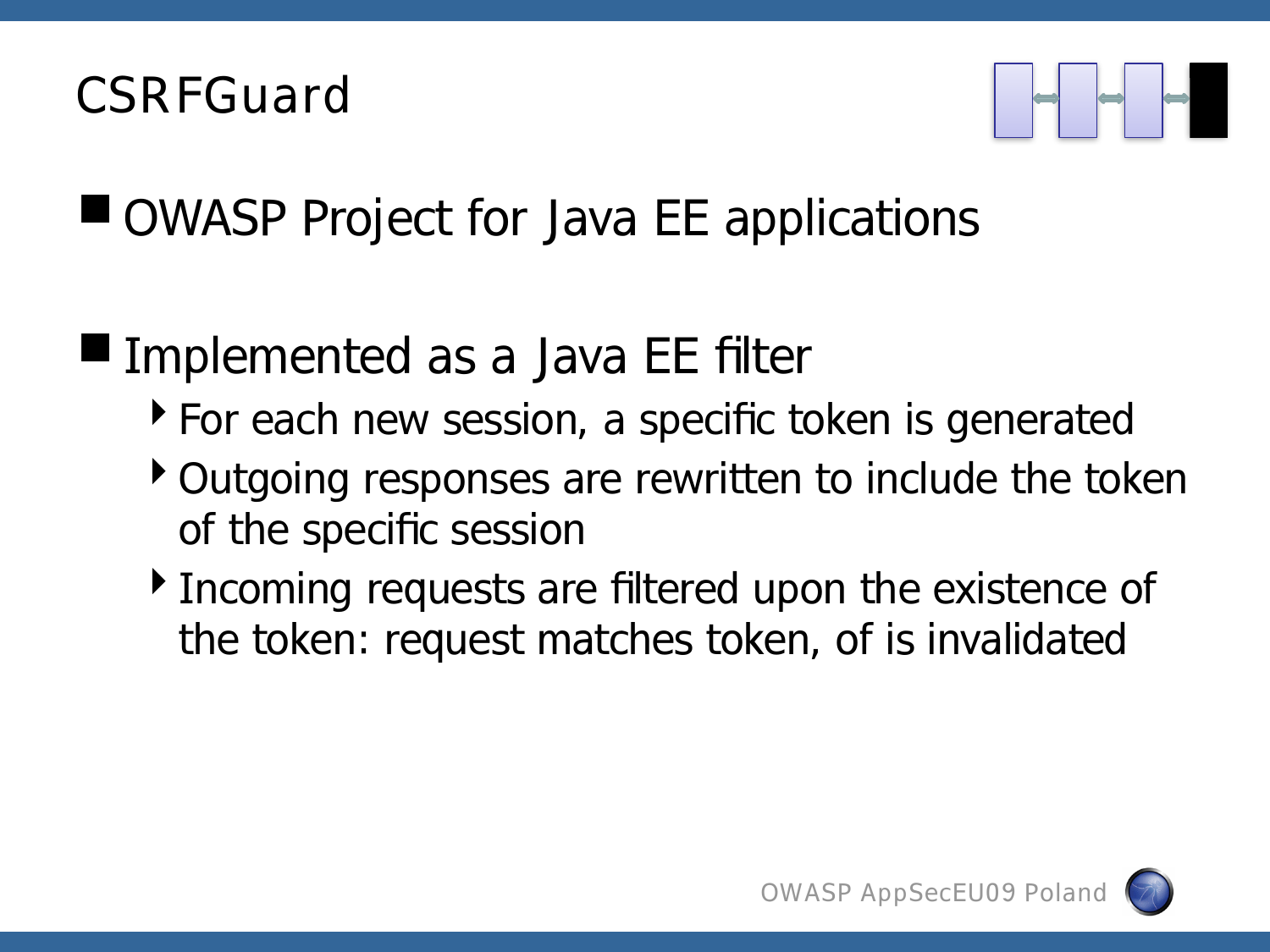

# CSRFGuard

OWASP Project for Java EE applications

Implemented as a Java EE filter
For each new session, a specific token is generated
Outgoing responses are rewritten to include the token of the specific session
Incoming requests are filtered upon the existence of the token: request matches token, of is invalidated